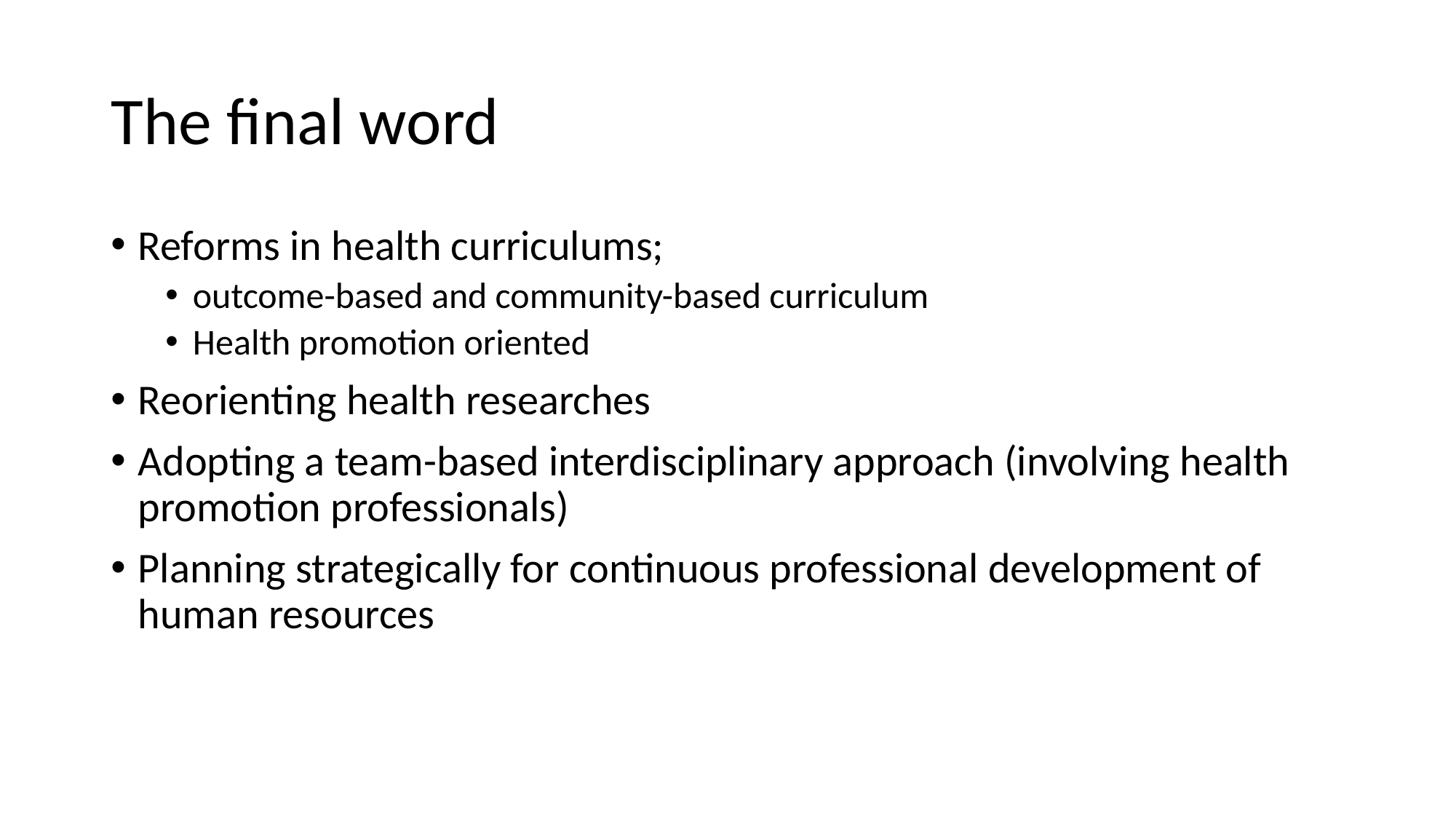

# The final word
Reforms in health curriculums;
outcome-based and community-based curriculum
Health promotion oriented
Reorienting health researches
Adopting a team-based interdisciplinary approach (involving health promotion professionals)
Planning strategically for continuous professional development of human resources